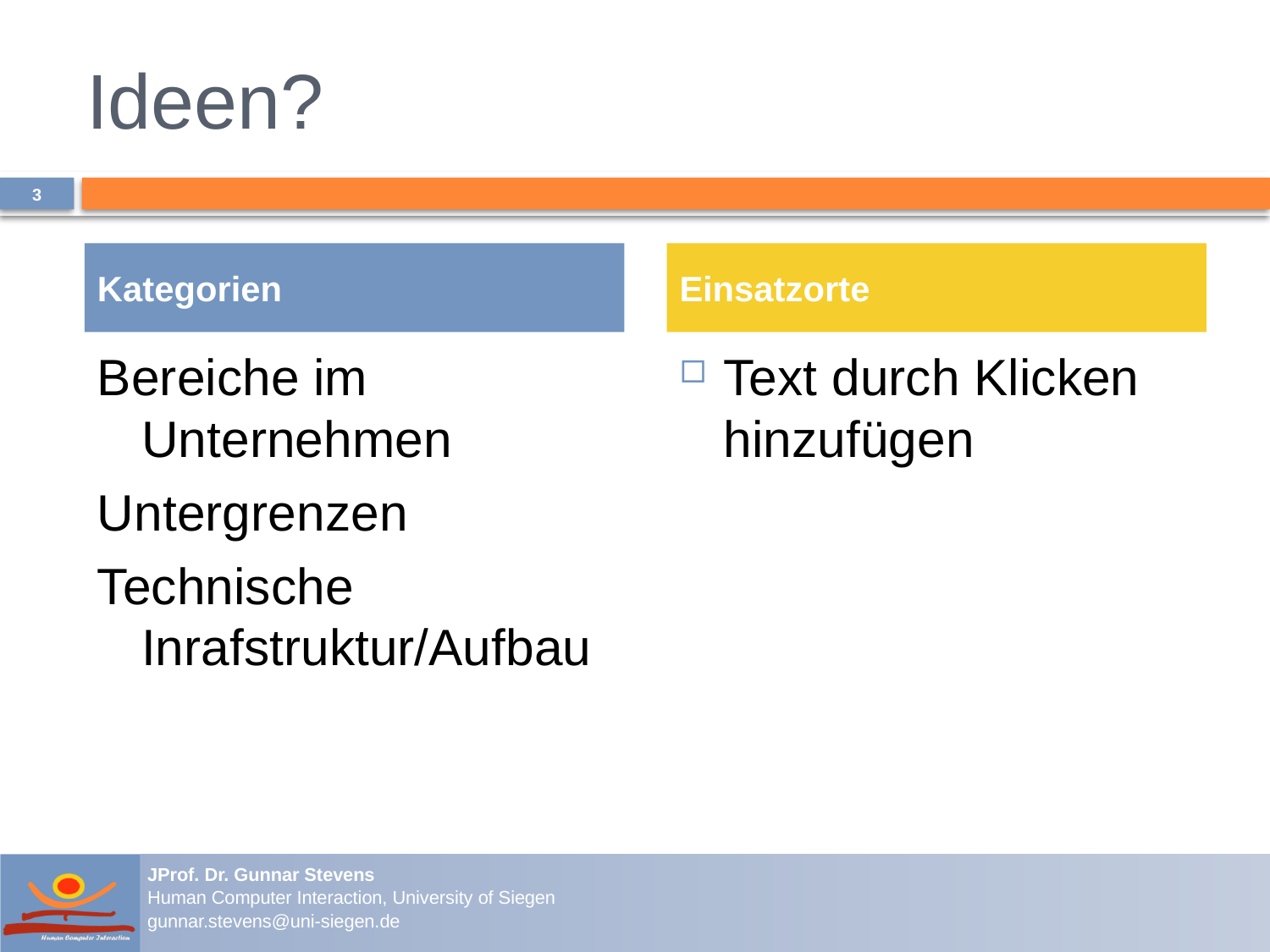

# Ideen?
3
Kategorien
Einsatzorte
Bereiche im Unternehmen
Untergrenzen
Technische Inrafstruktur/Aufbau

Text durch Klicken hinzufügen